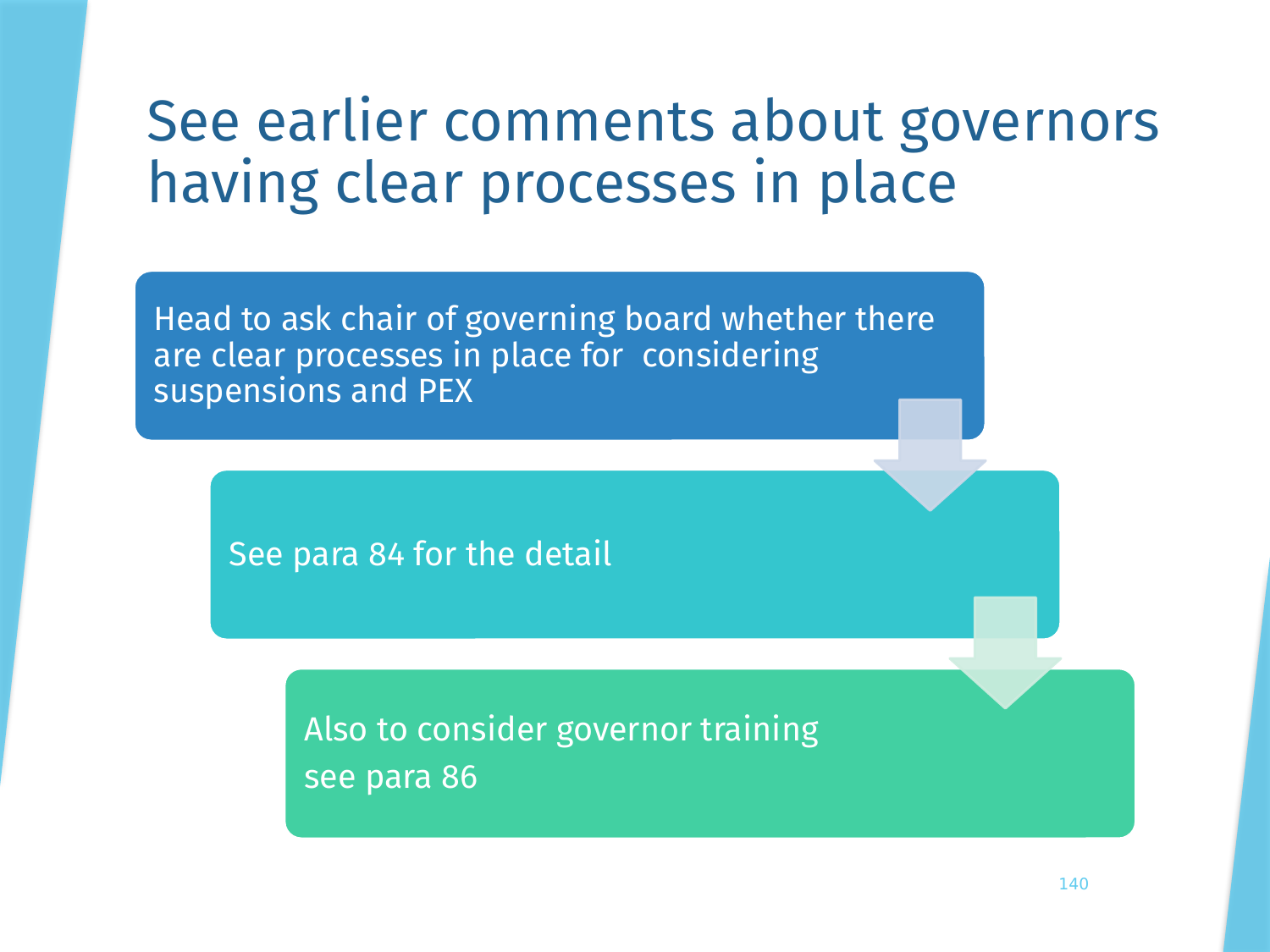

# See earlier comments about governors having clear processes in place
Head to ask chair of governing board whether there are clear processes in place for  considering suspensions and PEX
See para 84 for the detail
Also to consider governor training
see para 86

140